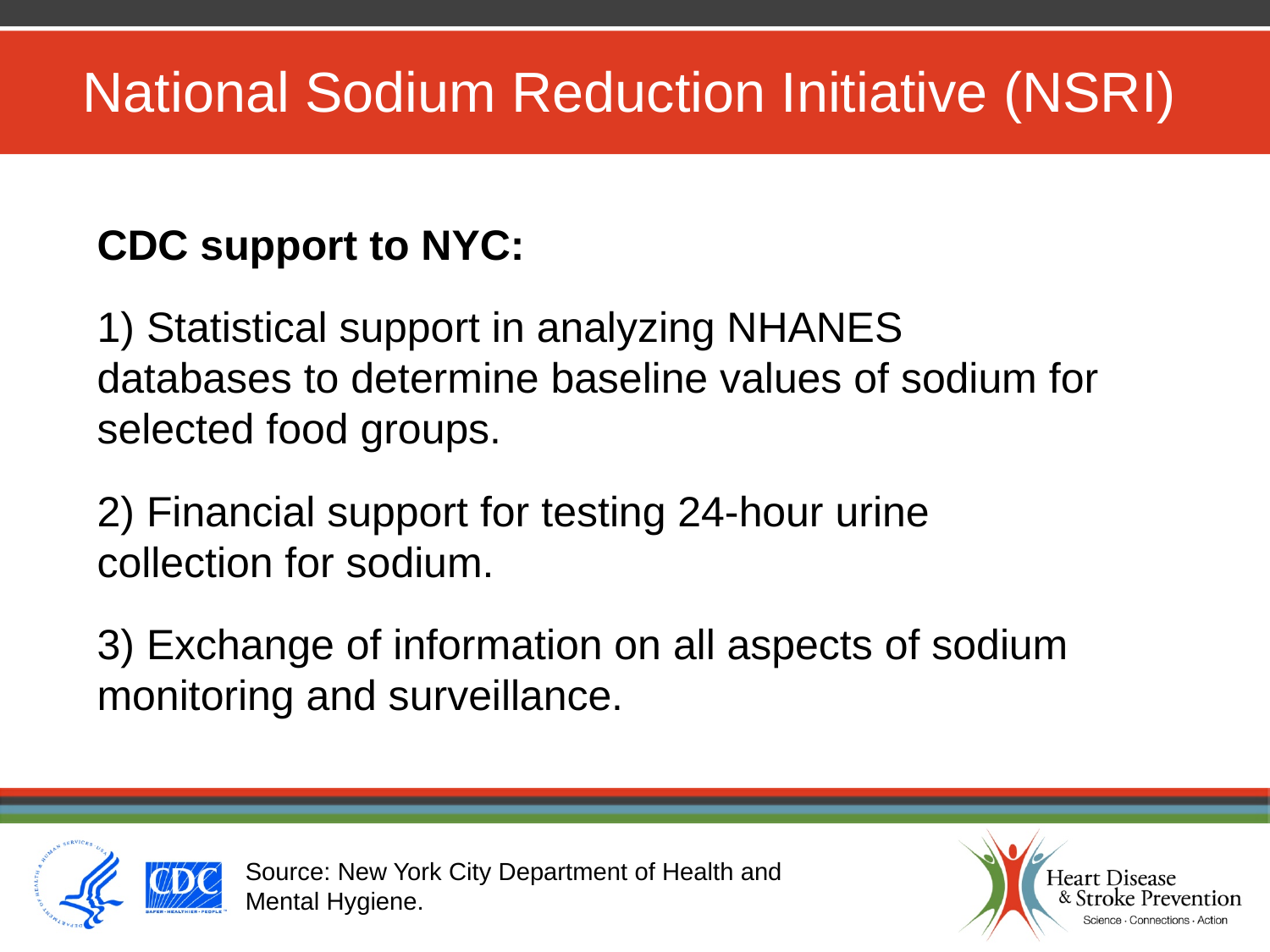

National Sodium Reduction Initiative (NSRI)
CDC support to NYC:
1) Statistical support in analyzing NHANES databases to determine baseline values of sodium for selected food groups.
2) Financial support for testing 24-hour urine collection for sodium.
3) Exchange of information on all aspects of sodium monitoring and surveillance.

Source: New York City Department of Health and Mental Hygiene.